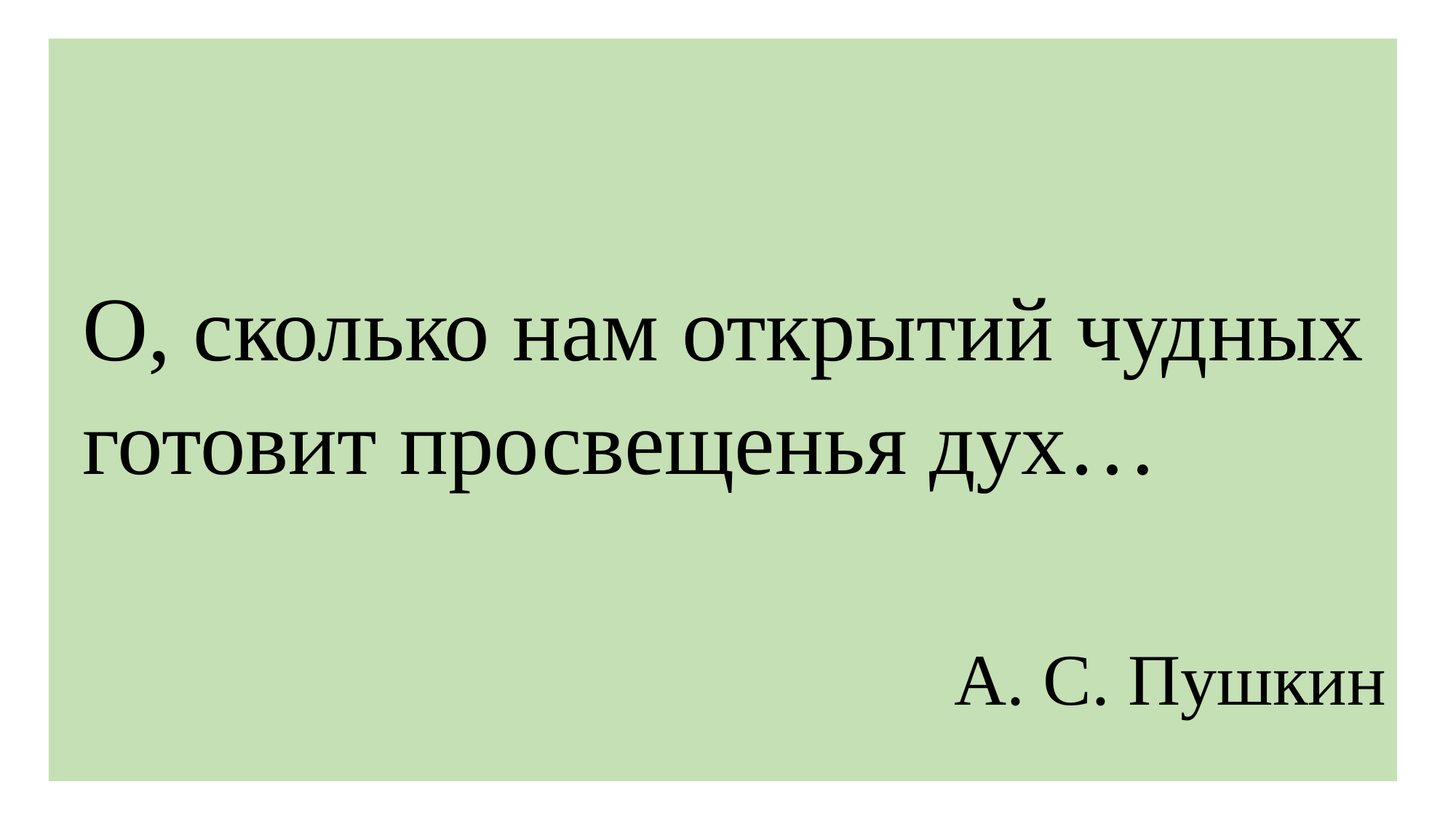

О, сколько нам открытий чудных
 готовит просвещенья дух…

А. С. Пушкин